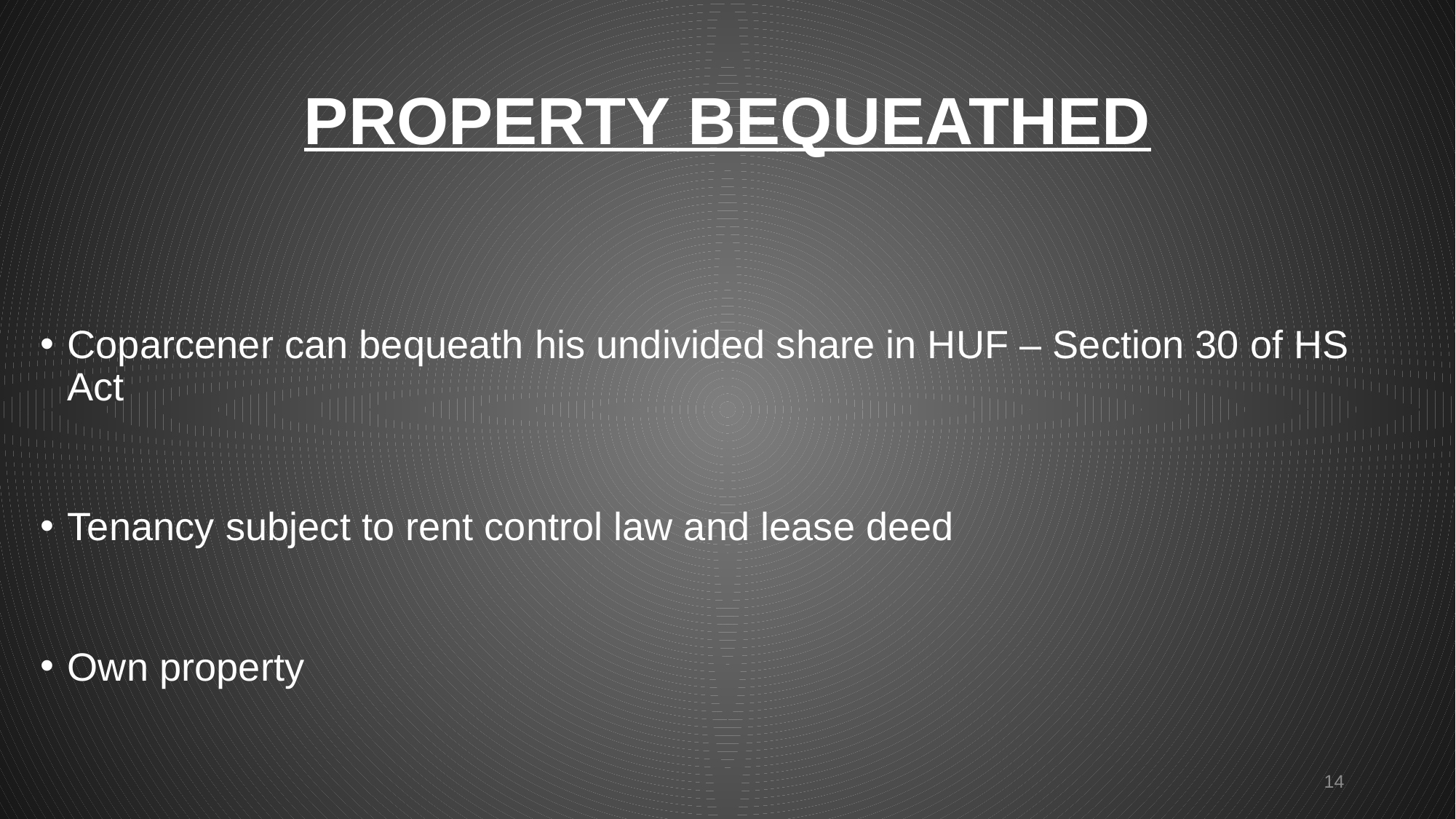

# PROPERTY BEQUEATHED

Coparcener can bequeath his undivided share in HUF – Section 30 of HS Act

Tenancy subject to rent control law and lease deed

Own property
14